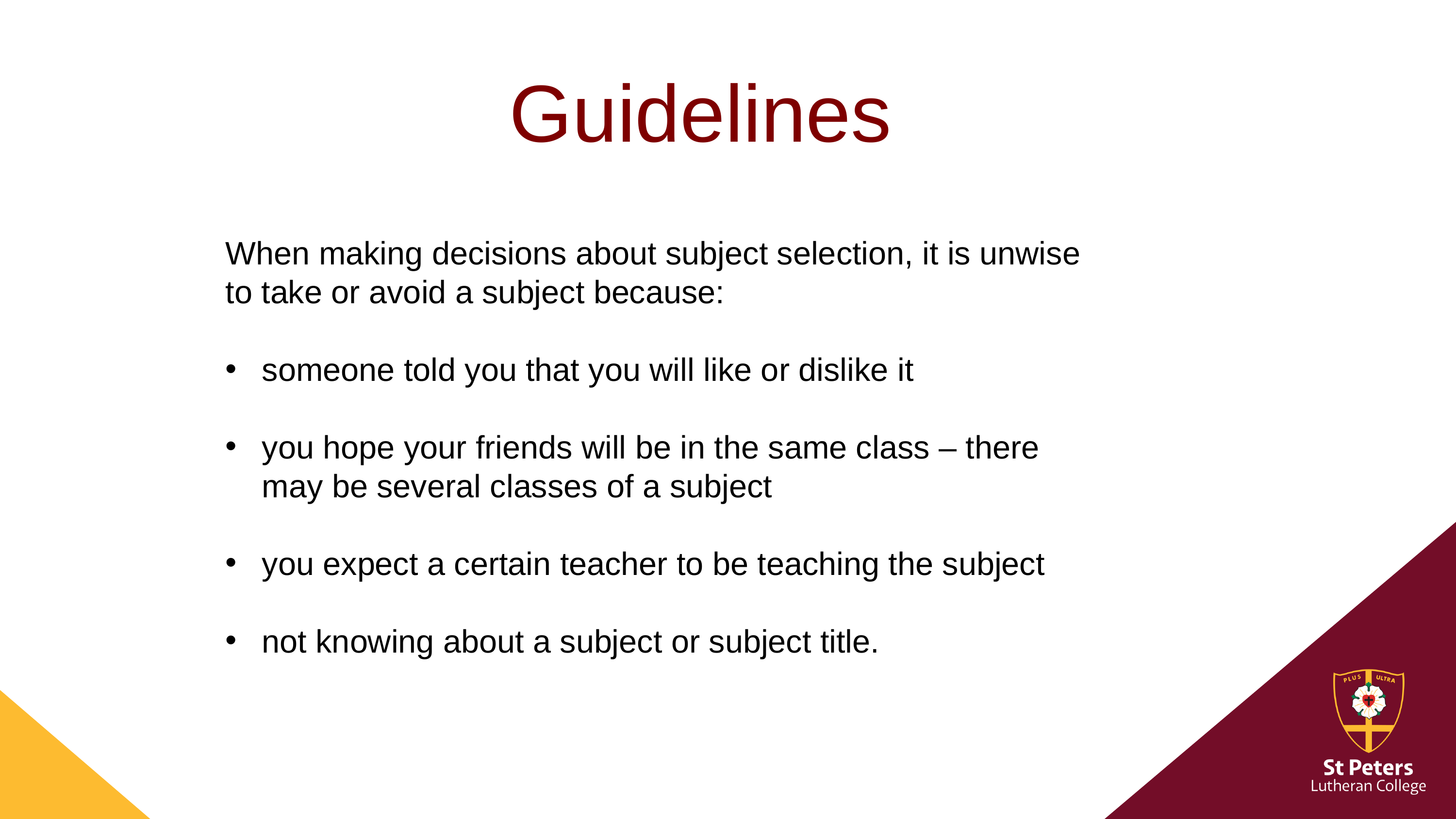

Guidelines
When making decisions about subject selection, it is unwise to take or avoid a subject because:

someone told you that you will like or dislike it

you hope your friends will be in the same class – there may be several classes of a subject

you expect a certain teacher to be teaching the subject

not knowing about a subject or subject title.